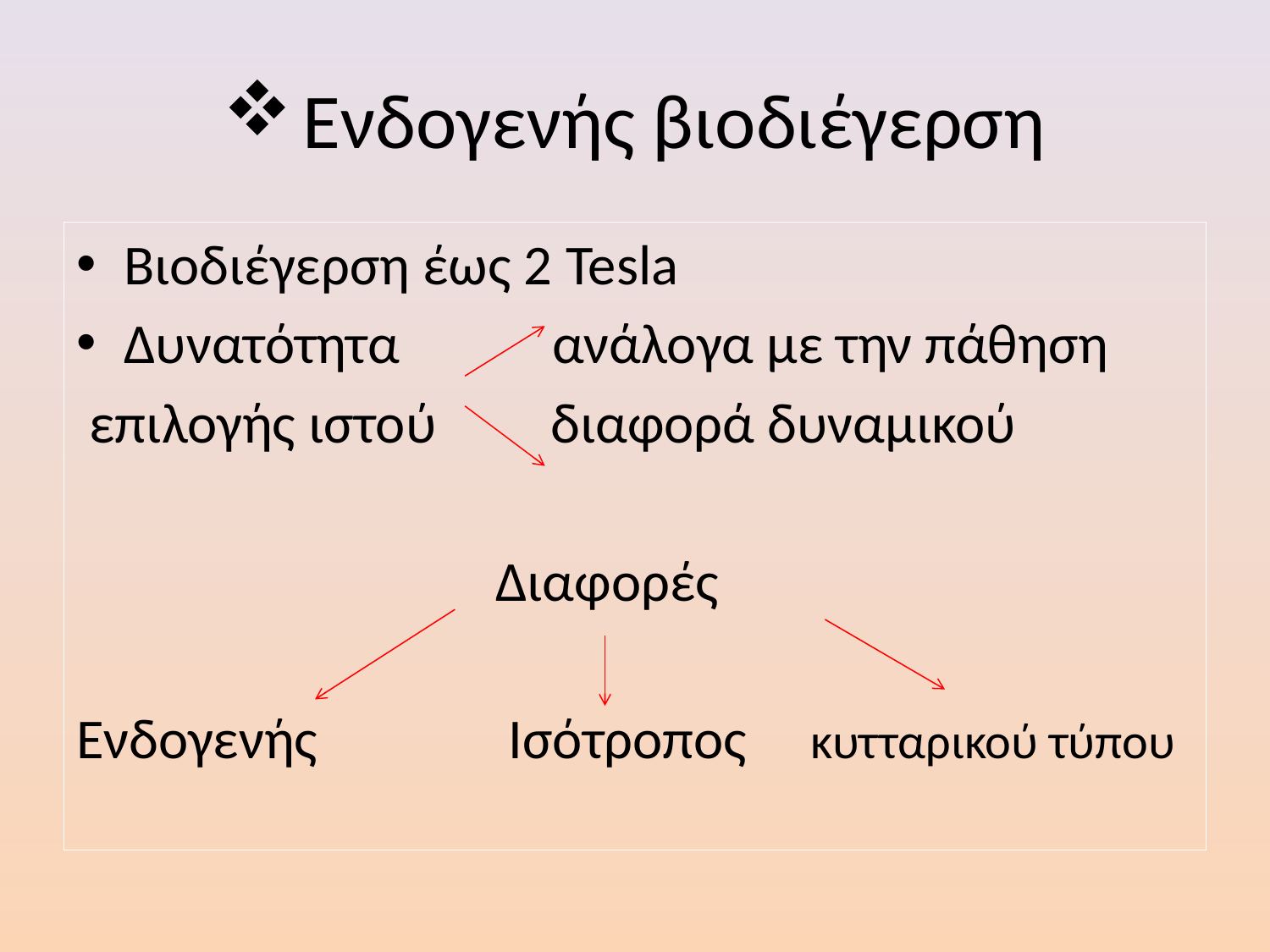

# Ενδογενής βιοδιέγερση
Βιοδιέγερση έως 2 Tesla
Δυνατότητα            ανάλογα με την πάθηση
 επιλογής ιστού         διαφορά δυναμικού

                                 Διαφορές

Ενδογενής               Ισότροπος     κυτταρικού τύπου